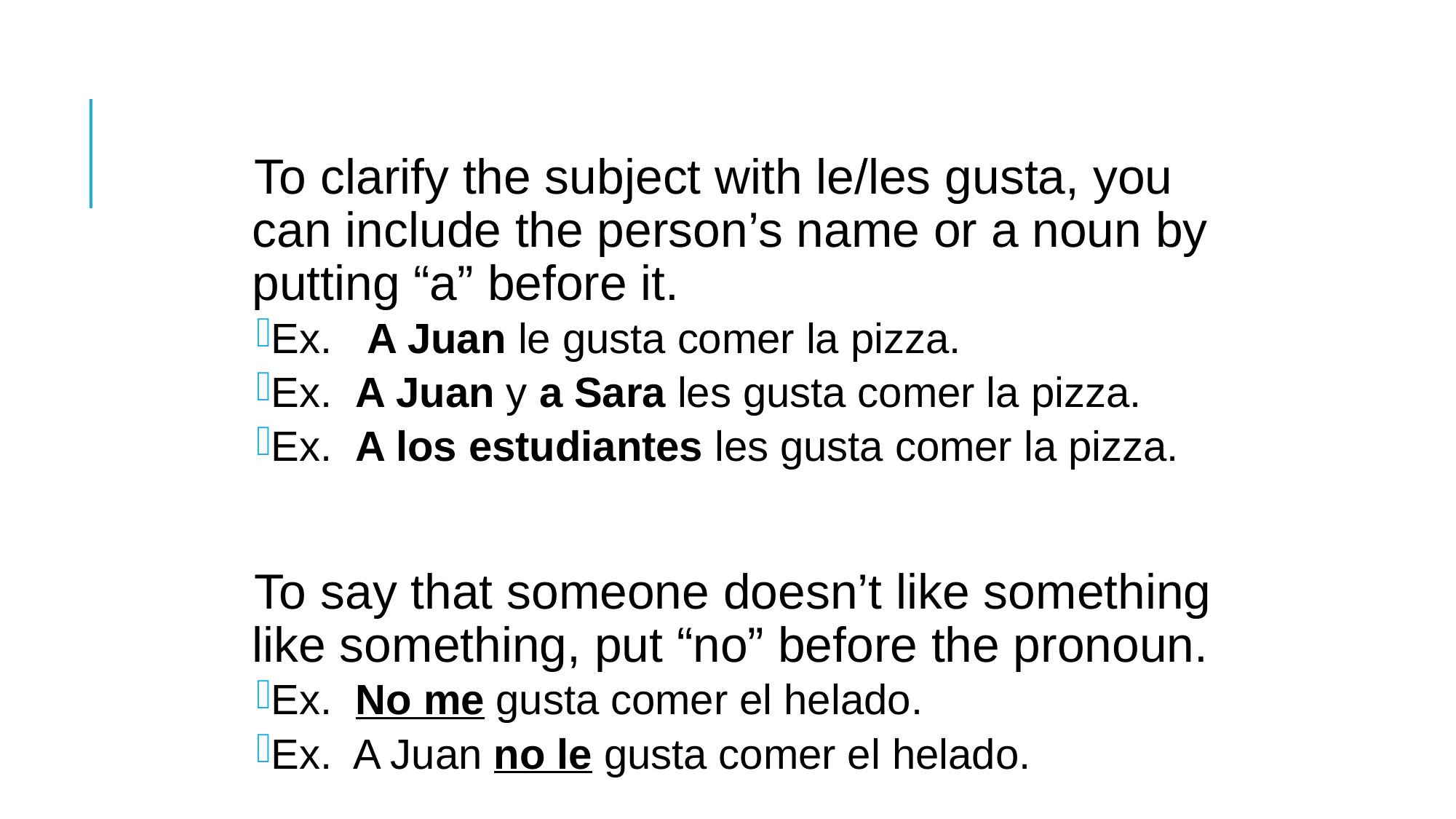

#
To clarify the subject with le/les gusta, you can include the person’s name or a noun by putting “a” before it.
Ex.   A Juan le gusta comer la pizza.
Ex.  A Juan y a Sara les gusta comer la pizza.
Ex.  A los estudiantes les gusta comer la pizza.

To say that someone doesn’t like something like something, put “no” before the pronoun.
Ex.  No me gusta comer el helado.
Ex.  A Juan no le gusta comer el helado.